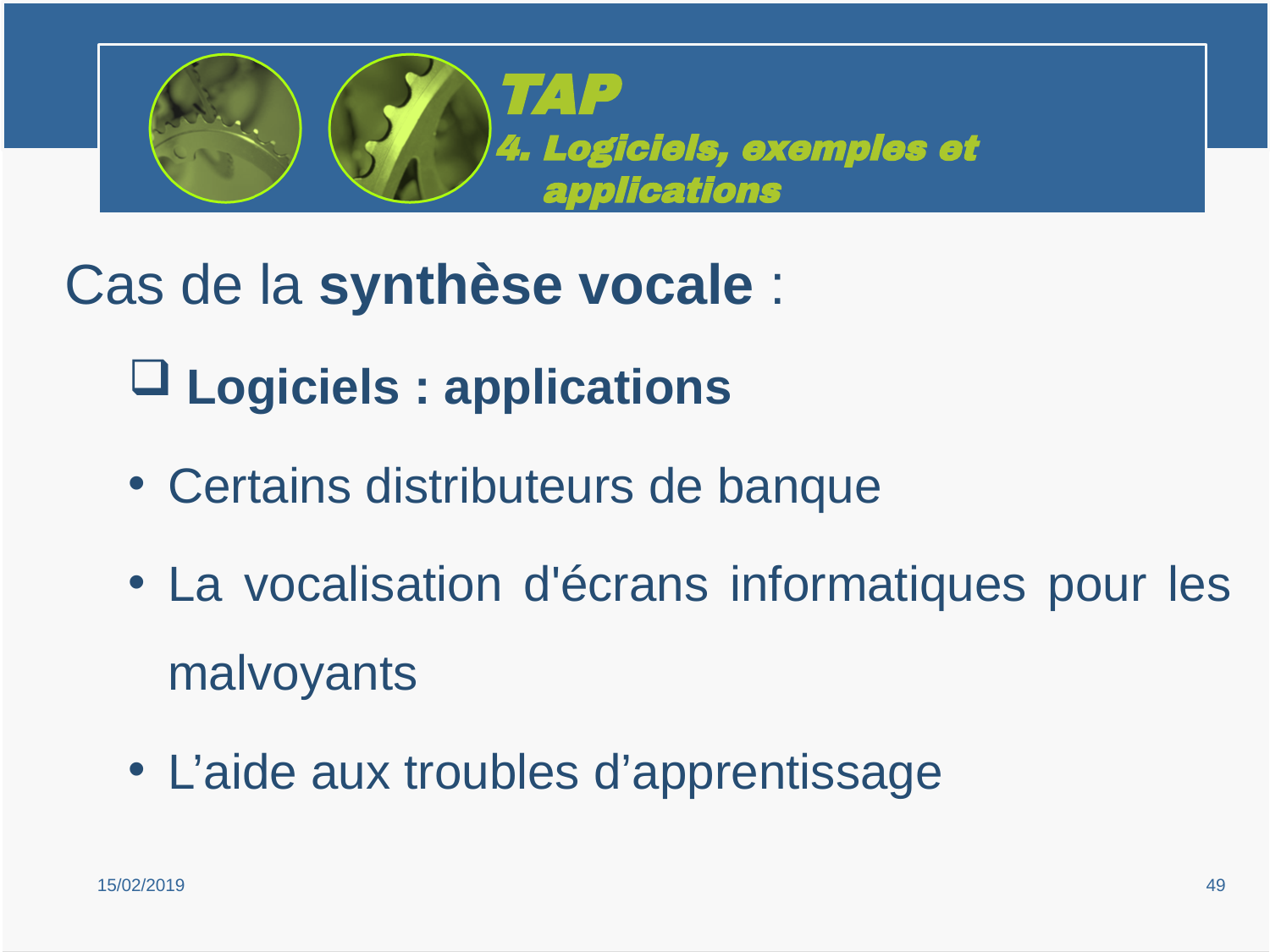

TAP
4. Logiciels, exemples et
    applications
Cas de la synthèse vocale :
 Logiciels : applications
Certains distributeurs de banque
La vocalisation d'écrans informatiques pour les malvoyants
L’aide aux troubles d’apprentissage
15/02/2019
49